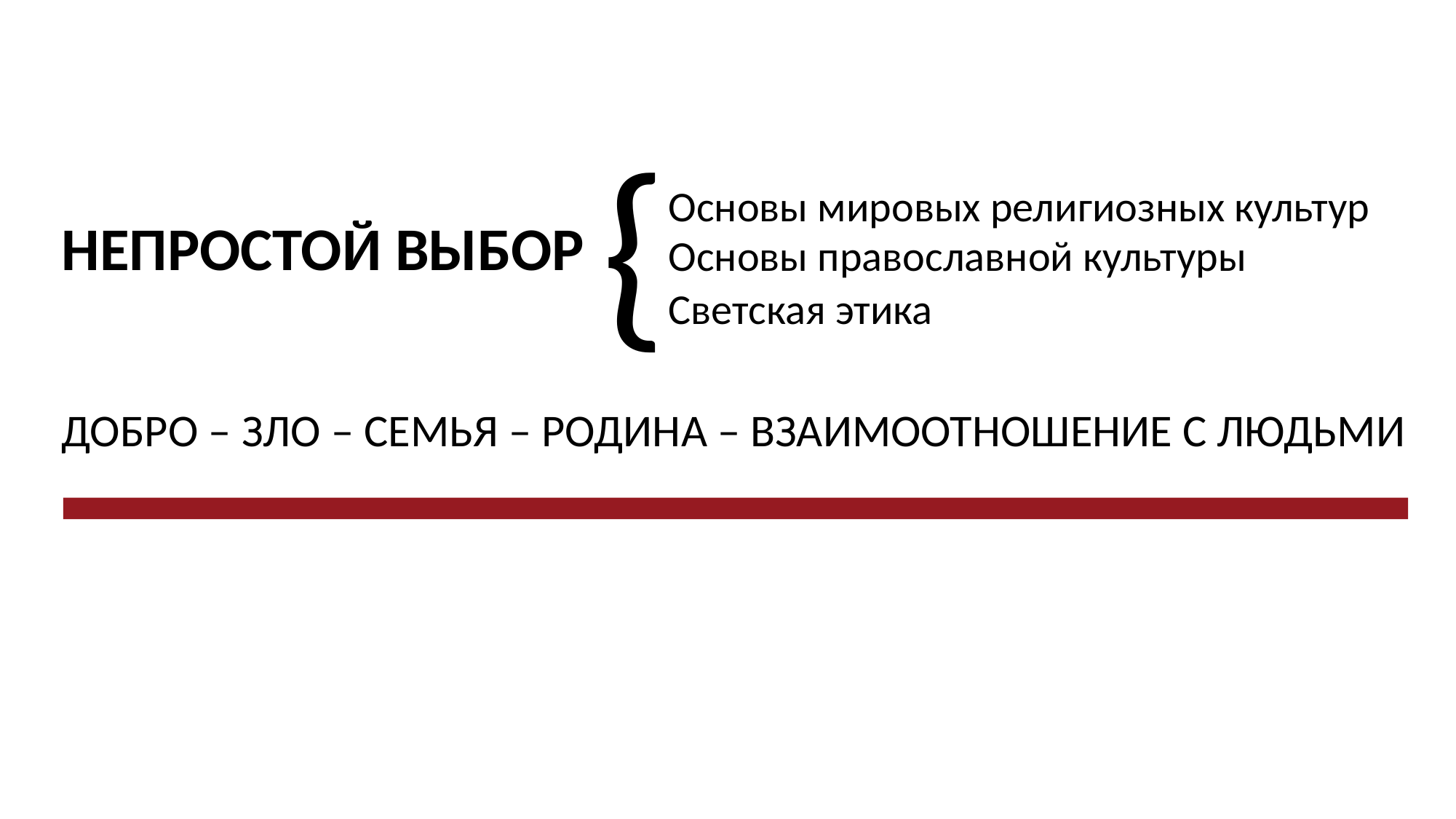

{
Основы мировых религиозных культур
НЕПРОСТОЙ ВЫБОР
Основы православной культуры
Светская этика
ДОБРО – ЗЛО – СЕМЬЯ – РОДИНА – ВЗАИМООТНОШЕНИЕ С ЛЮДЬМИ